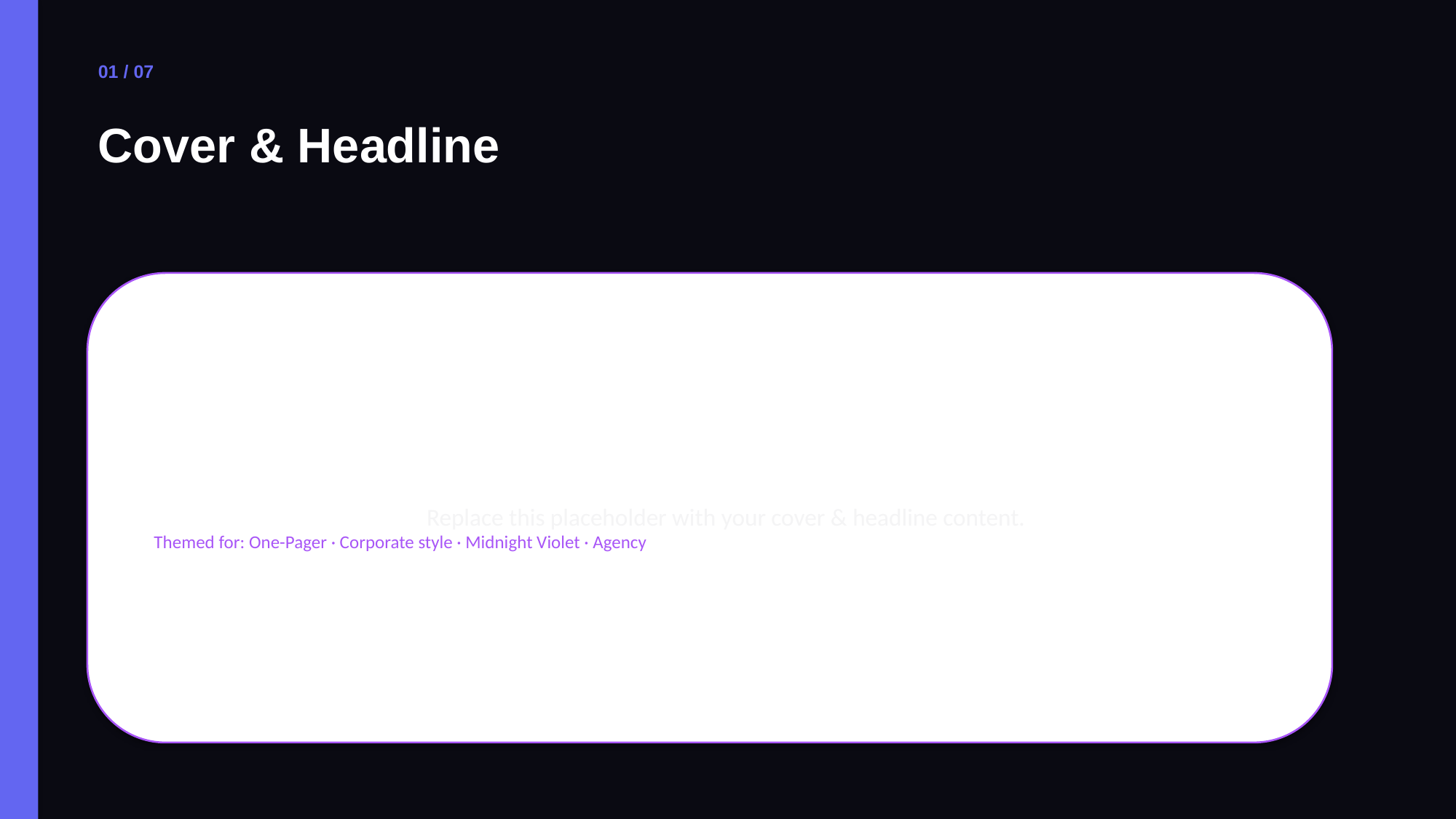

01 / 07
Cover & Headline
Replace this placeholder with your cover & headline content.
Themed for: One-Pager · Corporate style · Midnight Violet · Agency